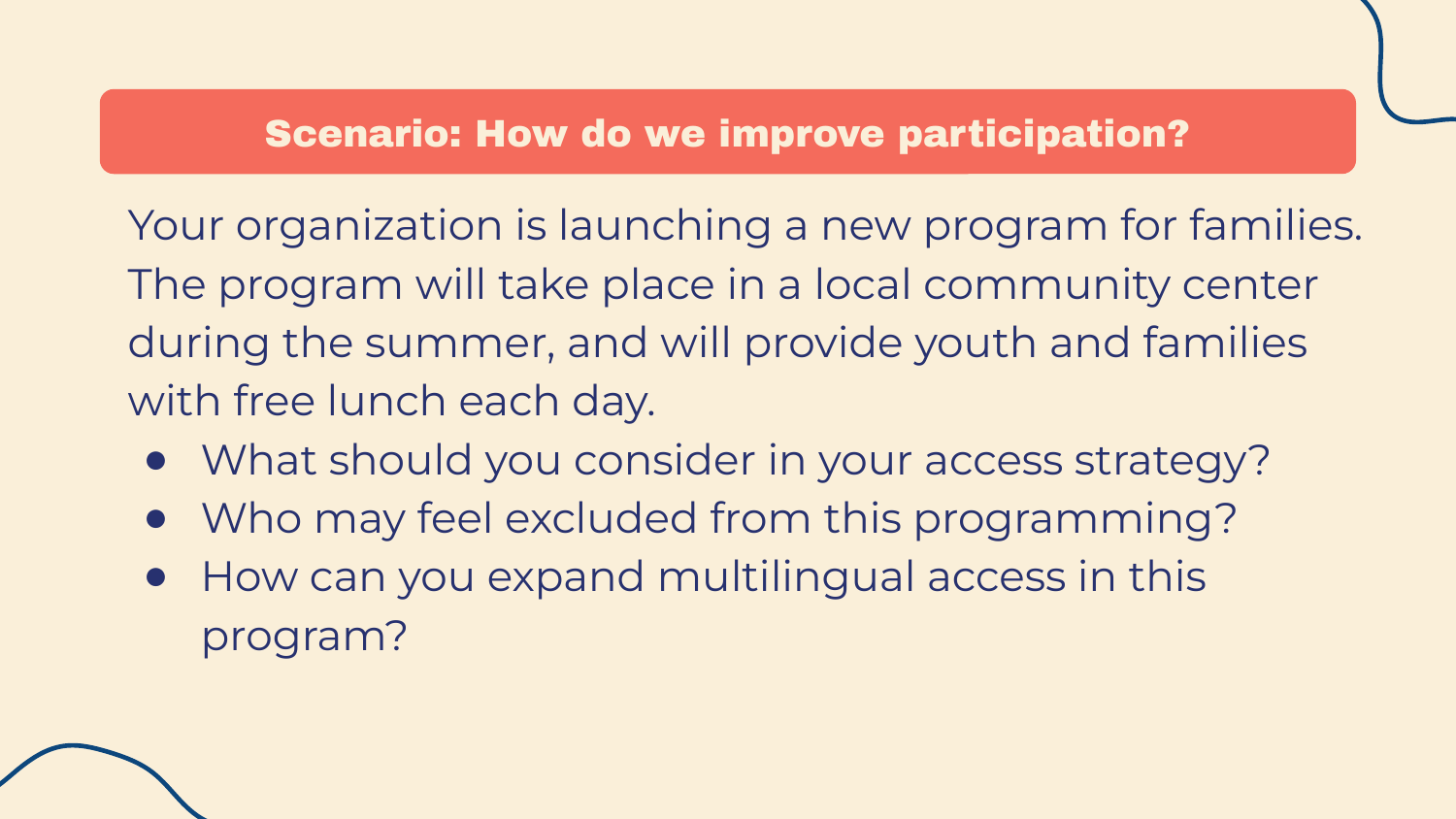

# Scenario: How do we improve participation?
Your organization is launching a new program for families. The program will take place in a local community center during the summer, and will provide youth and families with free lunch each day.
What should you consider in your access strategy?
Who may feel excluded from this programming?
How can you expand multilingual access in this program?